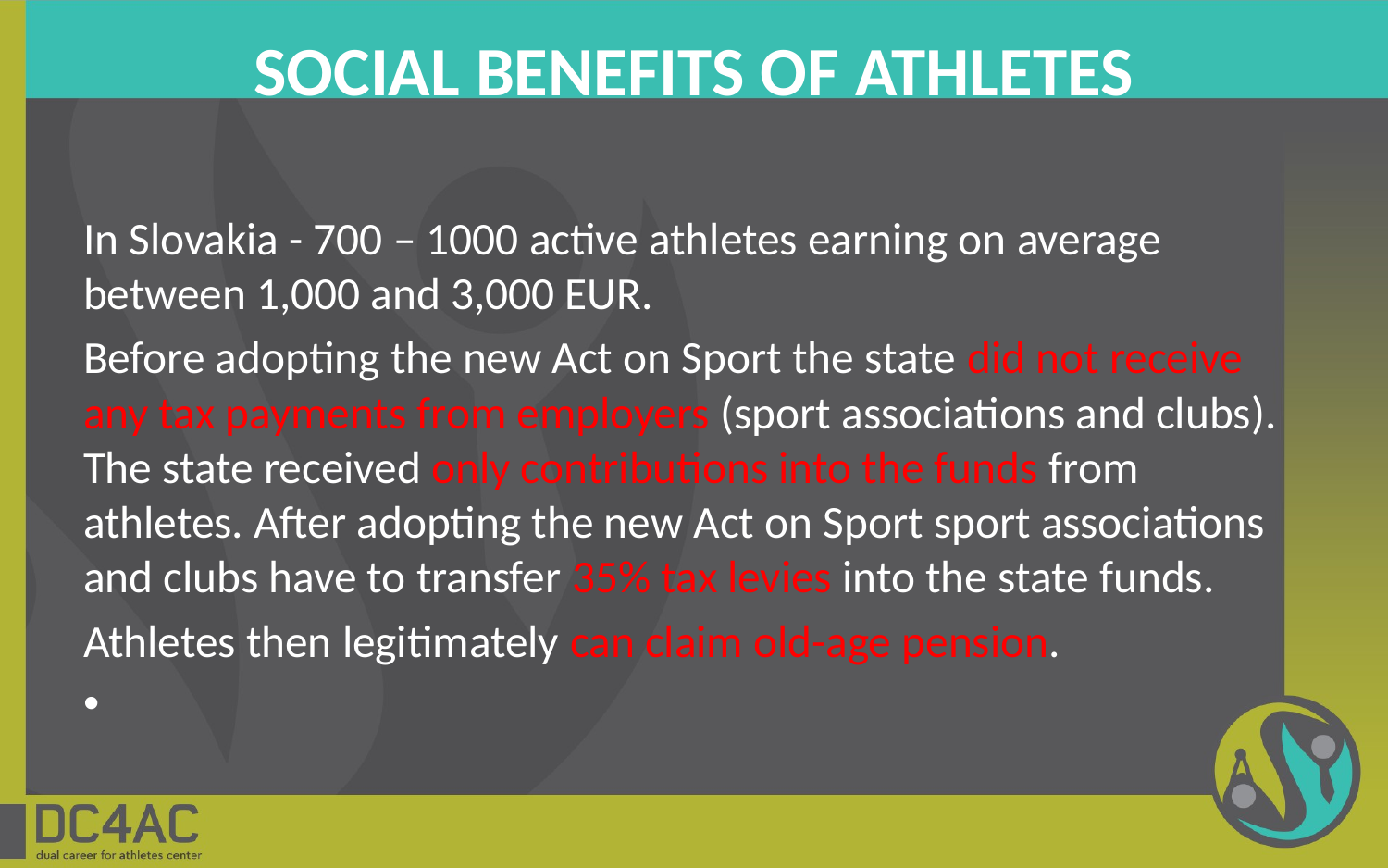

# SOCIAL BENEFITS OF ATHLETES
In Slovakia - 700 – 1000 active athletes earning on average between 1,000 and 3,000 EUR.
Before adopting the new Act on Sport the state did not receive any tax payments from employers (sport associations and clubs). The state received only contributions into the funds from athletes. After adopting the new Act on Sport sport associations and clubs have to transfer 35% tax levies into the state funds.
Athletes then legitimately can claim old-age pension.